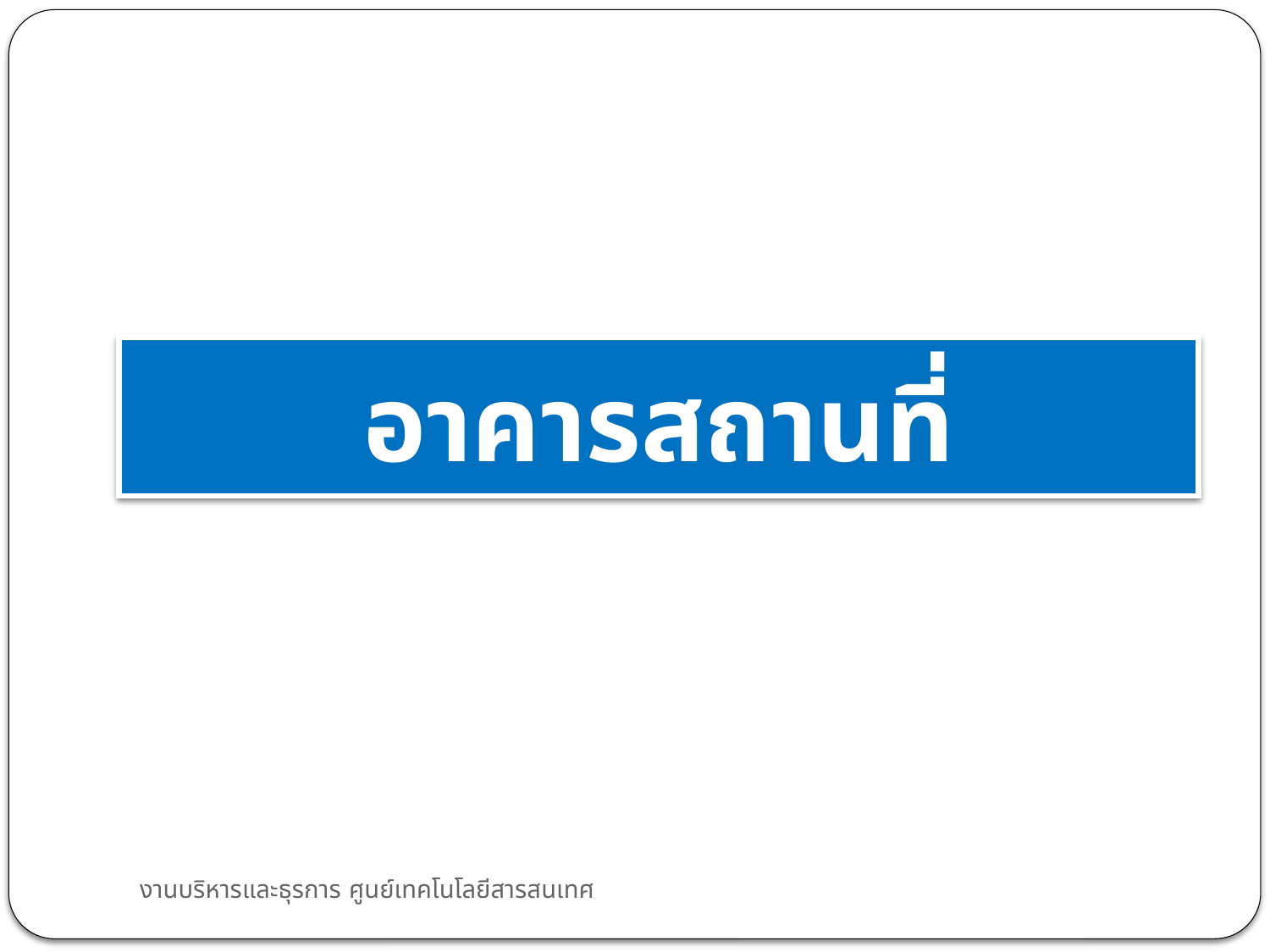

# อาคารสถานที่
งานบริหารและธุรการ ศูนย์เทคโนโลยีสารสนเทศ